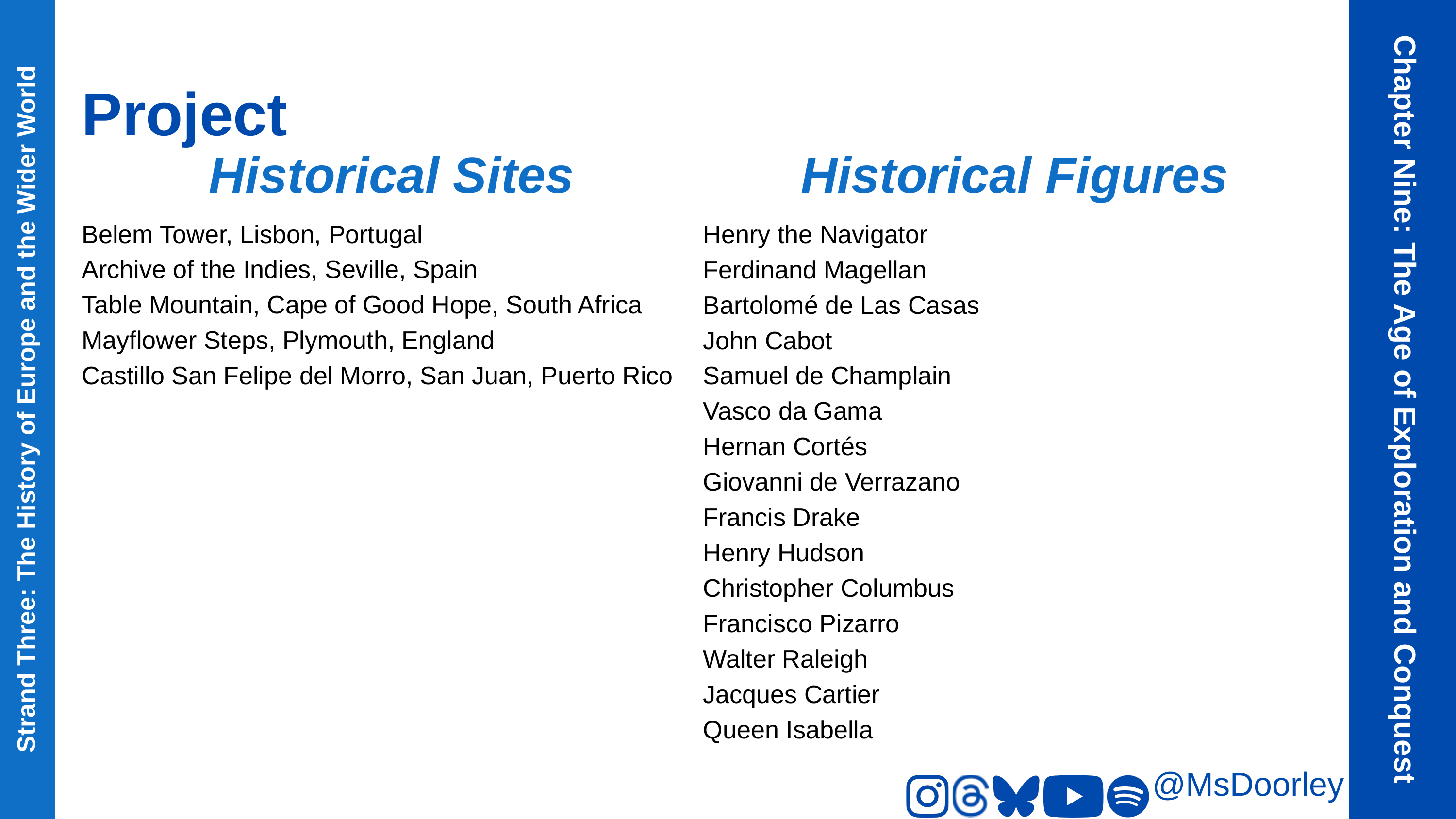

Project
Historical Sites
Historical Figures
Belem Tower, Lisbon, Portugal
Archive of the Indies, Seville, Spain
Table Mountain, Cape of Good Hope, South Africa
Mayflower Steps, Plymouth, England
Castillo San Felipe del Morro, San Juan, Puerto Rico

Henry the Navigator
Ferdinand Magellan
Bartolomé de Las Casas
John Cabot
Samuel de Champlain
Vasco da Gama
Hernan Cortés
Giovanni de Verrazano
Francis Drake
Henry Hudson
Christopher Columbus
Francisco Pizarro
Walter Raleigh
Jacques Cartier
Queen Isabella
Chapter Nine: The Age of Exploration and Conquest
Strand Three: The History of Europe and the Wider World

@MsDoorley